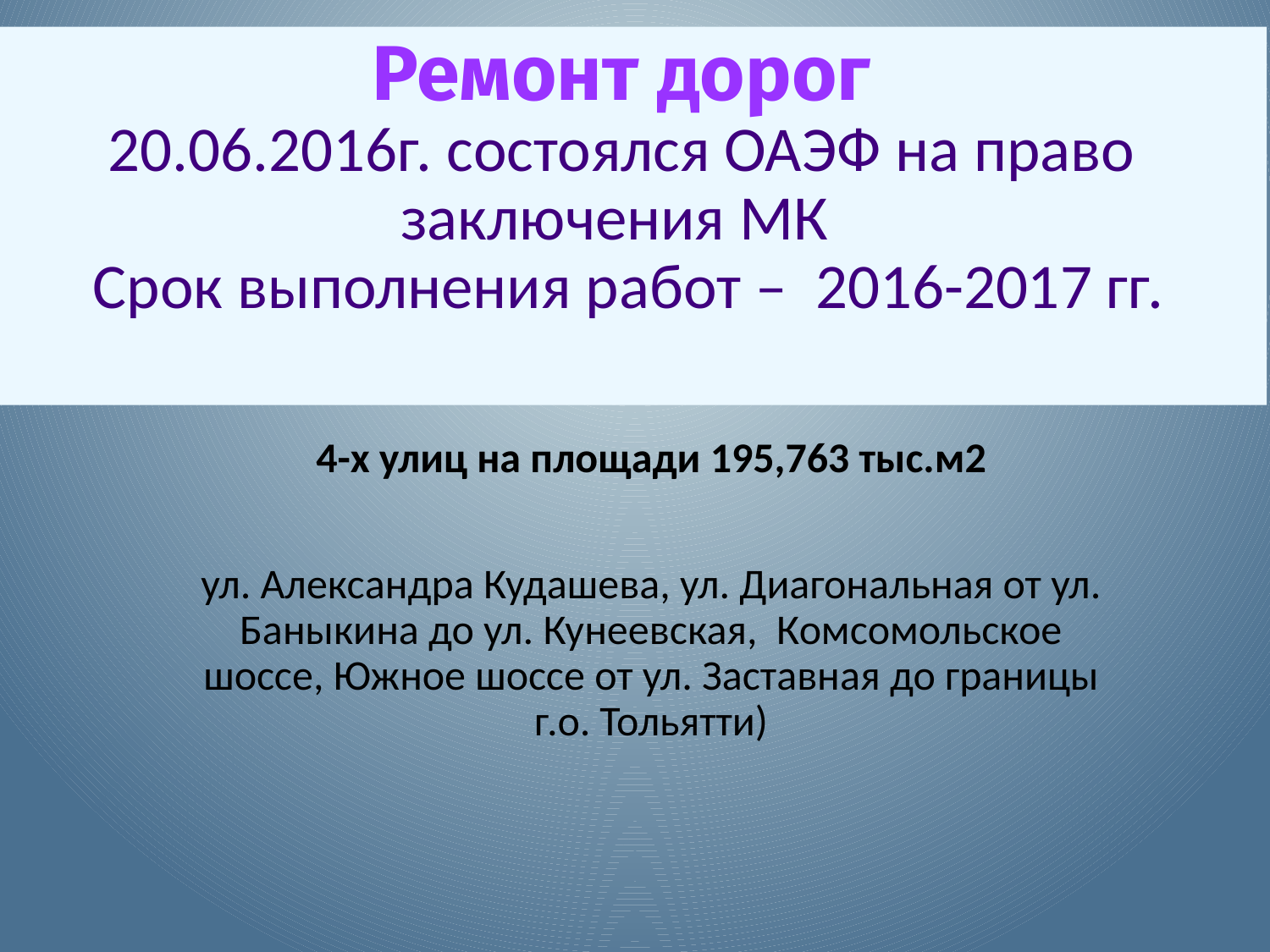

# Ремонт дорог 20.06.2016г. состоялся ОАЭФ на право заключения МК Срок выполнения работ –  2016-2017 гг.

4-х улиц на площади 195,763 тыс.м2

ул. Александра Кудашева, ул. Диагональная от ул. Баныкина до ул. Кунеевская,  Комсомольское шоссе, Южное шоссе от ул. Заставная до границы г.о. Тольятти)